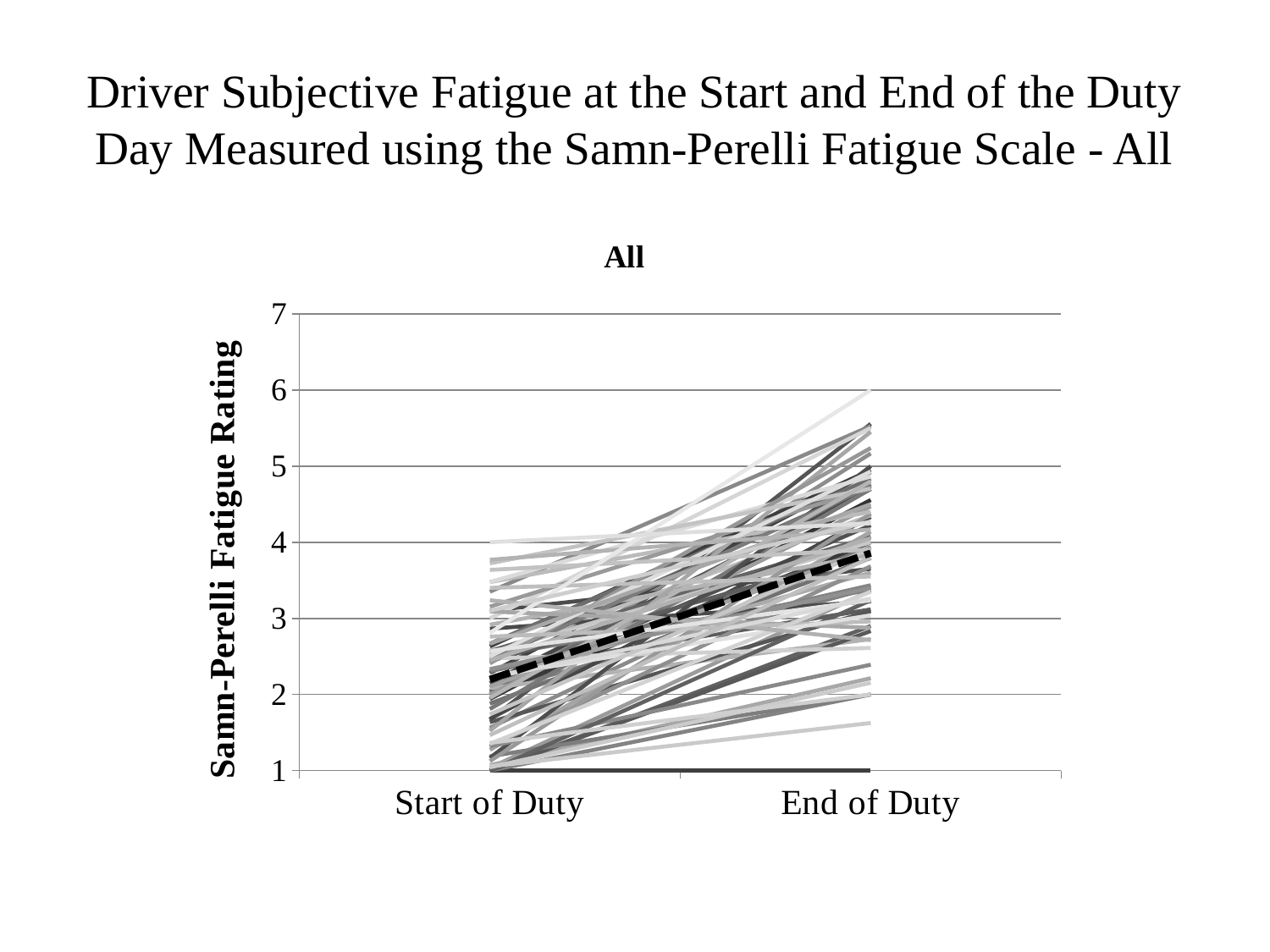

# Driver Subjective Fatigue at the Start and End of the Duty Day Measured using the Samn-Perelli Fatigue Scale - All

### Chart: All

| Category | 5023 | 5026 | 5031 | 5032 | 5036 | 5040 | 5045 | 5047 | 5057 | 5069 | 5082 | 5087 | 5090 | 5101 | 5117 | 5556 | 5014 | 5557 | 5017 | 5018 | 5108 | 5109 | 5110 | 5115 | 5118 | 5119 | 5120 | 5121 | 5122 | 5123 | 5124 | 5005 | 5007 | 5008 | 5011 | 5013 | 5016 | 5025 | 5038 | 5042 | 5046 | 5049 | 5056 | 5058 | 5067 | 5068 | 5071 | 5074 | 5075 | 5076 | 5078 | 5083 | 5084 | 5089 | 5098 | 5003 | 5004 | 5015 | 5020 | 5050 | 5052 | 5053 | 5055 | 5059 | 5060 | 5062 | 5063 | 5065 | 5072 | 5073 | 5077 | 5079 | 5080 | 5081 | 5088 | 5092 | 5093 | 5094 | 5095 | 5558 |  |
|---|---|---|---|---|---|---|---|---|---|---|---|---|---|---|---|---|---|---|---|---|---|---|---|---|---|---|---|---|---|---|---|---|---|---|---|---|---|---|---|---|---|---|---|---|---|---|---|---|---|---|---|---|---|---|---|---|---|---|---|---|---|---|---|---|---|---|---|---|---|---|---|---|---|---|---|---|---|---|---|---|---|
| Start of Duty | 1.0 | 2.1875000000000044 | 1.666666699999998 | 1.9411765 | 1.0 | 2.0 | 2.15 | 2.037037 | 2.315789499999996 | 2.0 | 2.04 | 1.0357142999999966 | 3.1 | 1.5625 | 2.5714285999999977 | 2.6315788999999987 | None | 1.071428599999998 | 2.1 | None | 2.5 | 2.28 | 2.5 | 2.0833333000000045 | 1.6363636 | 2.0 | 1.8800000000000001 | 1.680000000000002 | 1.0 | 2.5294118 | 1.0 | 1.2727272999999977 | 1.8095237999999971 | 2.8636364 | 3.3499999999999988 | 2.55 | 2.4375 | 2.2 | 1.1875 | 1.166666699999998 | 1.315789499999998 | 2.4736842 | 2.6666666999999977 | 2.9166666999999933 | 1.3181818 | 1.0 | 1.125 | 3.0 | 2.3043478 | 3.4761905 | 3.1538461999999967 | 2.4499999999999997 | 1.5238094999999974 | 3.4782608999999987 | 2.4090909 | 3.7222222 | 3.0909090999999997 | 2.3333333 | 2.4499999999999997 | 2.5 | 2.6666666999999977 | 1.0434782999999976 | 3.769230800000001 | 2.1052632 | 2.7600000000000002 | 2.24 | 1.9545455000000025 | 1.3529411999999998 | 3.4 | 3.2380952 | 1.7391303999999976 | 2.5714285999999977 | 3.6363635999999997 | 2.2173913000000045 | 1.0555556 | 1.4666666999999967 | 1.3636363999999976 | 2.8095238 | 3.1 | 4.0 | 2.199171789743589 |
| End of Duty | 1.0 | 3.9333333 | 5.555555599999986 | 4.555555599999986 | 2.9 | 5.1666667 | 4.7 | 3.4 | 3.1176470999999997 | 4.0 | 4.7619047999999955 | 3.3636364 | 3.65 | 3.9375 | 4.071428600000008 | 4.95 | None | 2.2142857 | 4.2222222 | None | 4.7391304 | 4.9230768999999945 | 3.3749999999999987 | 2.7272727 | 3.0952380999999987 | 4.4705882 | 3.7916666999999977 | 4.3333333 | 2.0 | 4.3529411999999965 | 2.8333333 | 4.136363600000009 | 4.7 | 3.2222222 | 5.526315799999995 | 4.0 | 3.8666666999999957 | 3.6 | 2.0 | 5.0 | 3.6842105 | 2.6111111 | 4.8333333 | 3.8333333 | 2.3913043 | 3.2380952 | 4.375 | 5.5 | 3.4347825999999997 | 4.4 | 4.714285699999991 | 4.736842100000011 | 5.45 | 4.8636363999999945 | 5.2380952 | 4.7058824 | 2.8749999999999987 | 3.4 | 4.052631599999992 | 4.9285714 | 4.5 | 2.1538461999999967 | 4.1666667 | 3.8947368 | 2.96 | 3.04 | 4.8 | 3.3499999999999988 | 3.55 | 2.7142857 | 3.9130434999999957 | 3.2380952 | 3.9047619 | 3.2608696 | 1.625 | 3.8 | 2.0 | 6.0 | 4.2727273 | 4.25 | 3.857090167948718 |